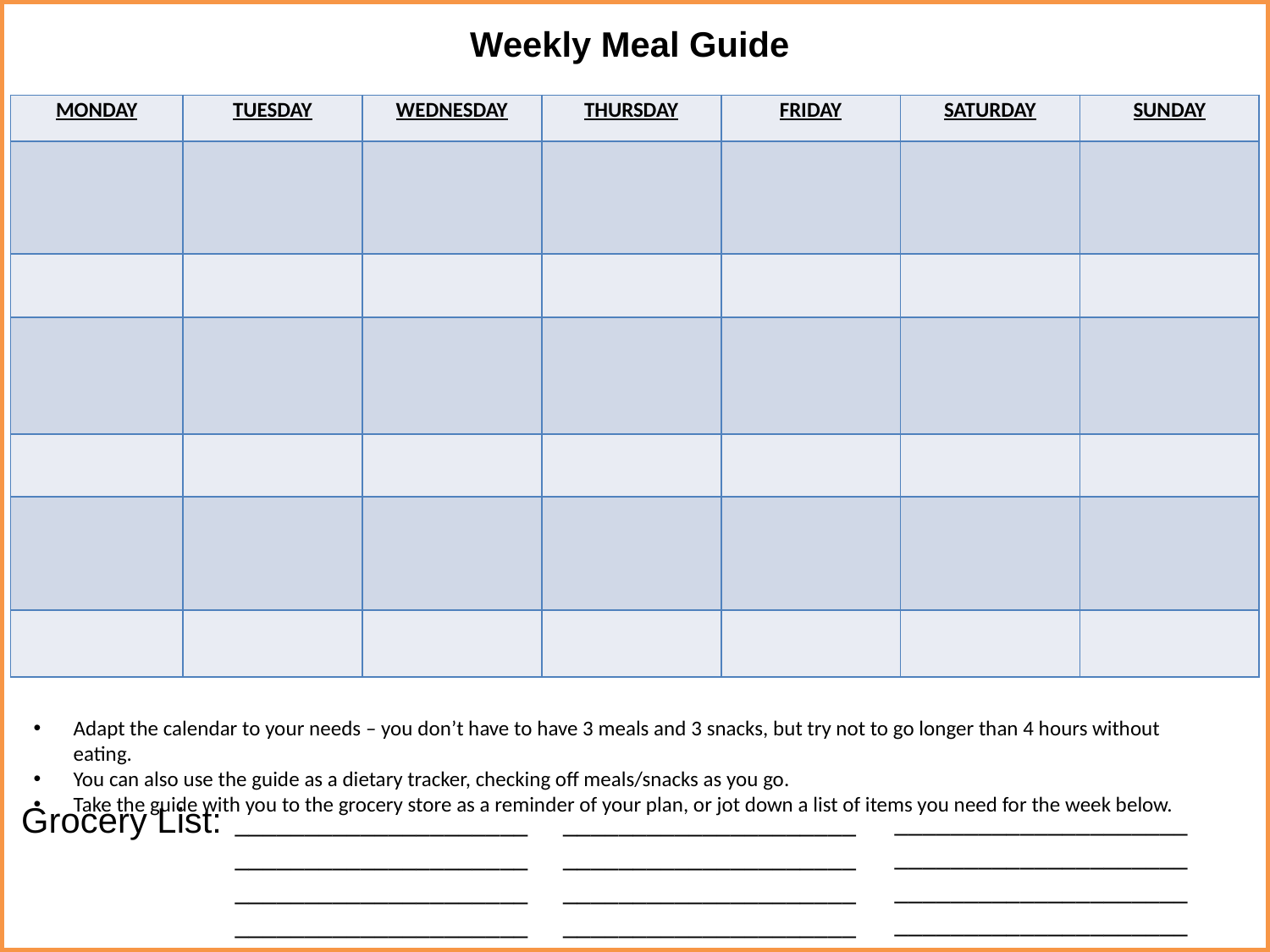

Weekly Meal Guide
| MONDAY | TUESDAY | WEDNESDAY | THURSDAY | FRIDAY | SATURDAY | SUNDAY |
| --- | --- | --- | --- | --- | --- | --- |
|  |  |  |  |  |  |  |
|  |  |  |  |  |  |  |
|  |  |  |  |  |  |  |
|  |  |  |  |  |  |  |
|  |  |  |  |  |  |  |
|  |  |  |  |  |  |  |
Adapt the calendar to your needs – you don’t have to have 3 meals and 3 snacks, but try not to go longer than 4 hours without eating.
You can also use the guide as a dietary tracker, checking off meals/snacks as you go.
Take the guide with you to the grocery store as a reminder of your plan, or jot down a list of items you need for the week below.
Grocery List:
_____________________
_____________________
_____________________
_____________________
_____________________
_____________________
_____________________
_____________________
_____________________
_____________________
_____________________
_____________________